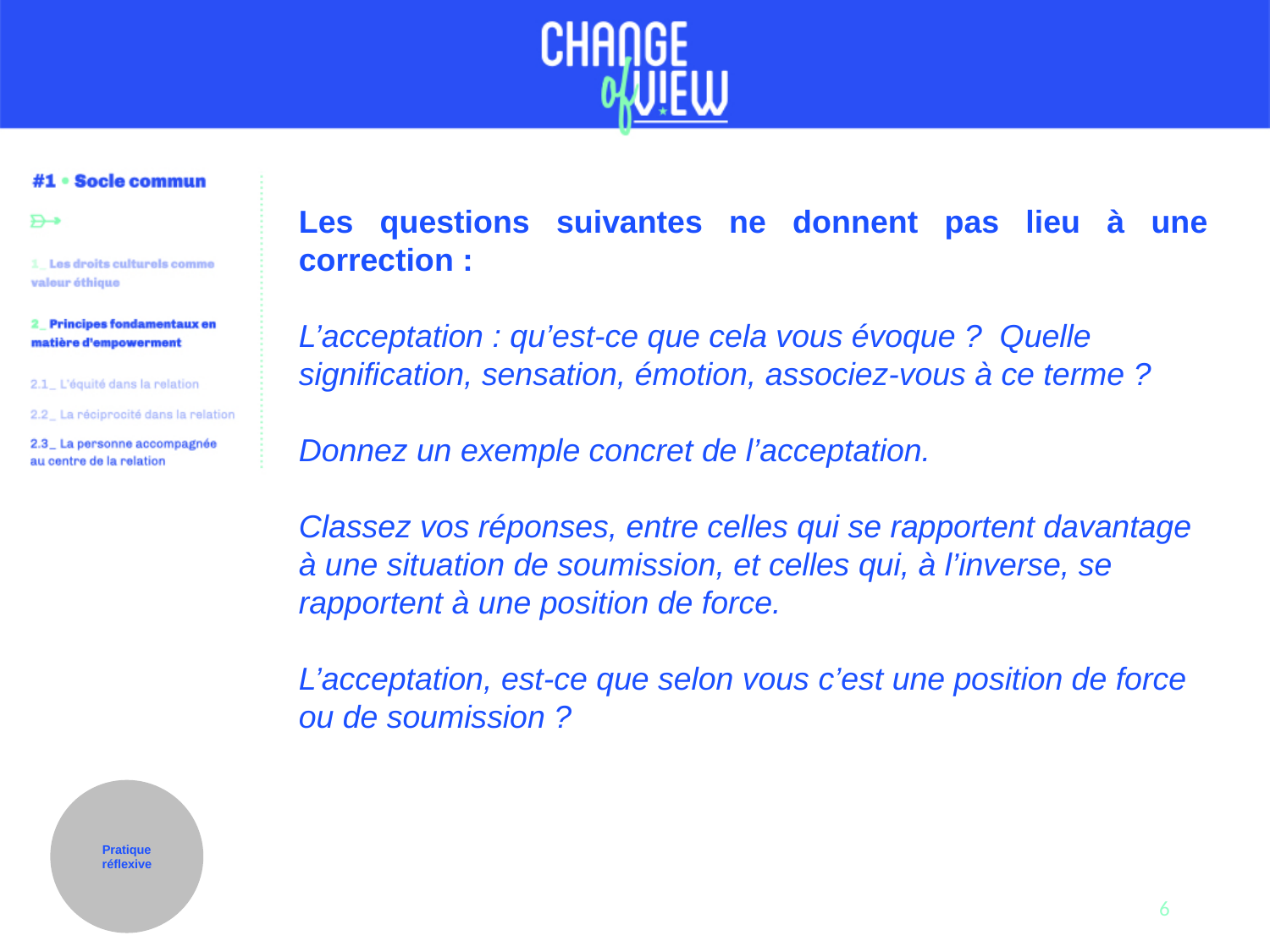

Les questions suivantes ne donnent pas lieu à une correction :

L’acceptation : qu’est-ce que cela vous évoque ?  Quelle signification, sensation, émotion, associez-vous à ce terme ?

Donnez un exemple concret de l’acceptation.

Classez vos réponses, entre celles qui se rapportent davantage à une situation de soumission, et celles qui, à l’inverse, se rapportent à une position de force.

L’acceptation, est-ce que selon vous c’est une position de force ou de soumission ?

Pratique réflexive
6